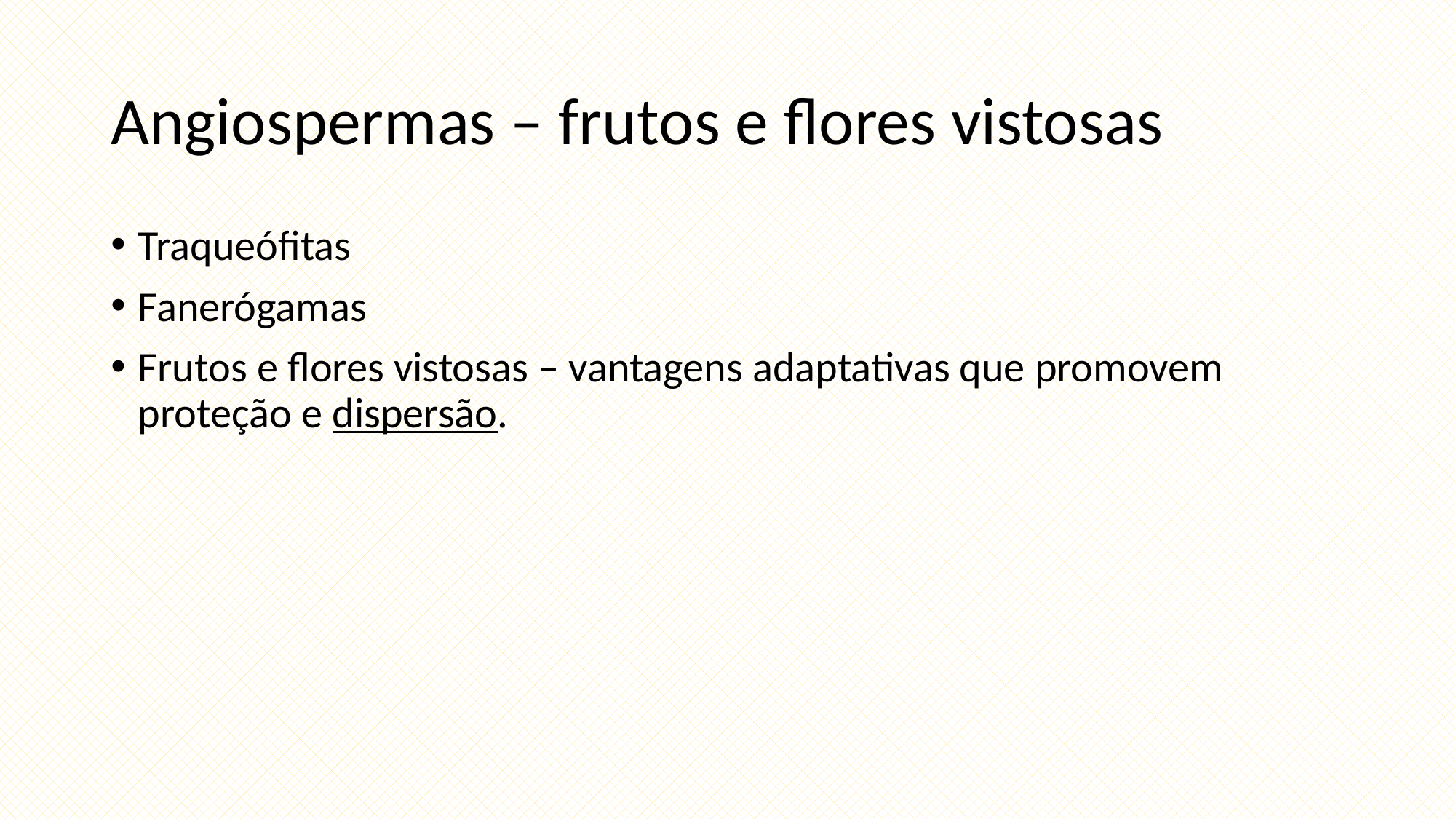

# Angiospermas – frutos e flores vistosas
Traqueófitas
Fanerógamas
Frutos e flores vistosas – vantagens adaptativas que promovem proteção e dispersão.